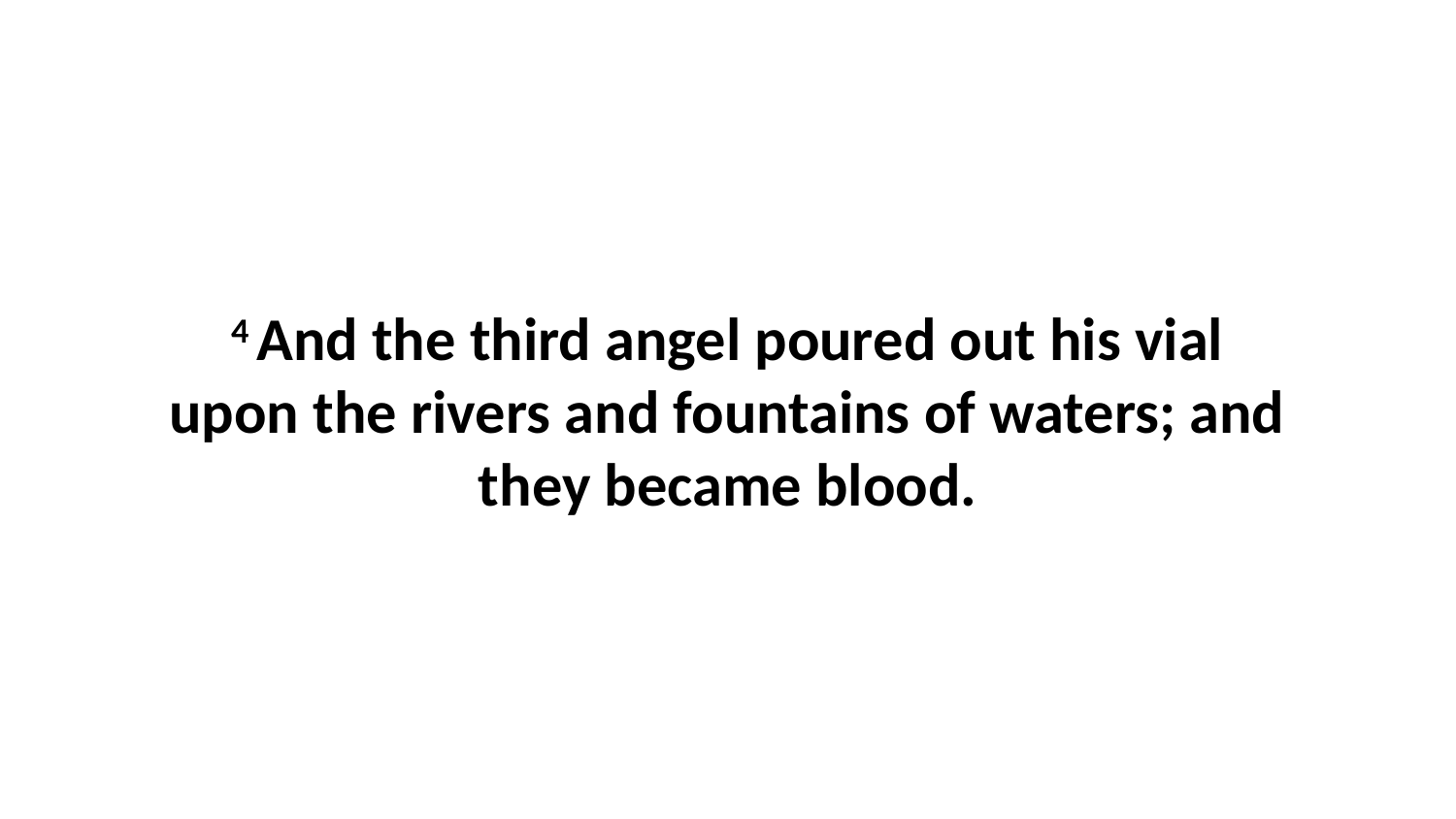

4 And the third angel poured out his vial upon the rivers and fountains of waters; and they became blood.